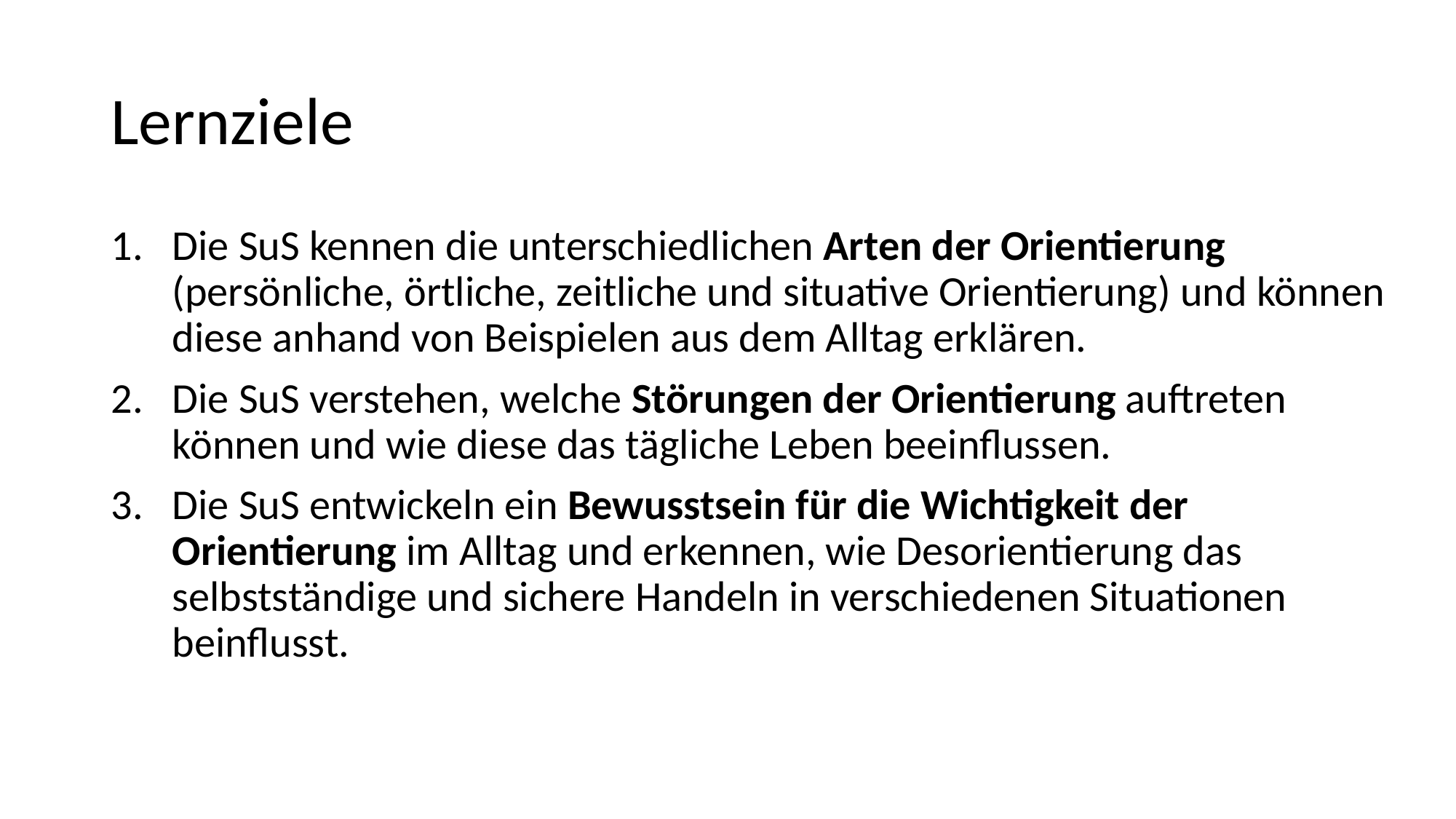

# Lernziele
Die SuS kennen die unterschiedlichen Arten der Orientierung (persönliche, örtliche, zeitliche und situative Orientierung) und können diese anhand von Beispielen aus dem Alltag erklären.
Die SuS verstehen, welche Störungen der Orientierung auftreten können und wie diese das tägliche Leben beeinflussen.
Die SuS entwickeln ein Bewusstsein für die Wichtigkeit der Orientierung im Alltag und erkennen, wie Desorientierung das selbstständige und sichere Handeln in verschiedenen Situationen beinflusst.